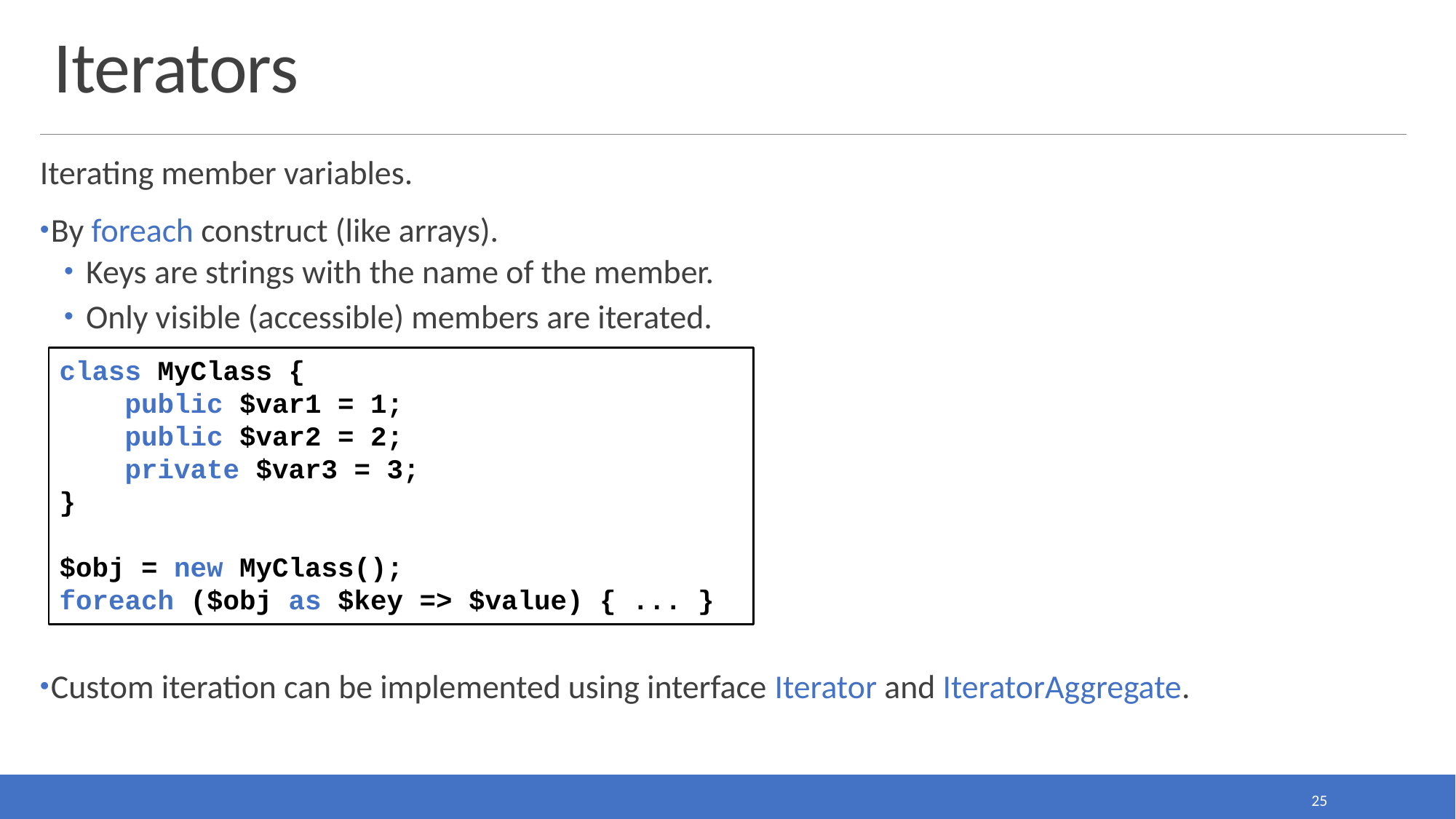

# Iterators
Iterating member variables.
By foreach construct (like arrays).
Keys are strings with the name of the member.
Only visible (accessible) members are iterated.

Custom iteration can be implemented using interface Iterator and IteratorAggregate.

class MyClass {
    public $var1 = 1;
    public $var2 = 2;
    private $var3 = 3;
}
$obj = new MyClass();
foreach ($obj as $key => $value) { ... }
25